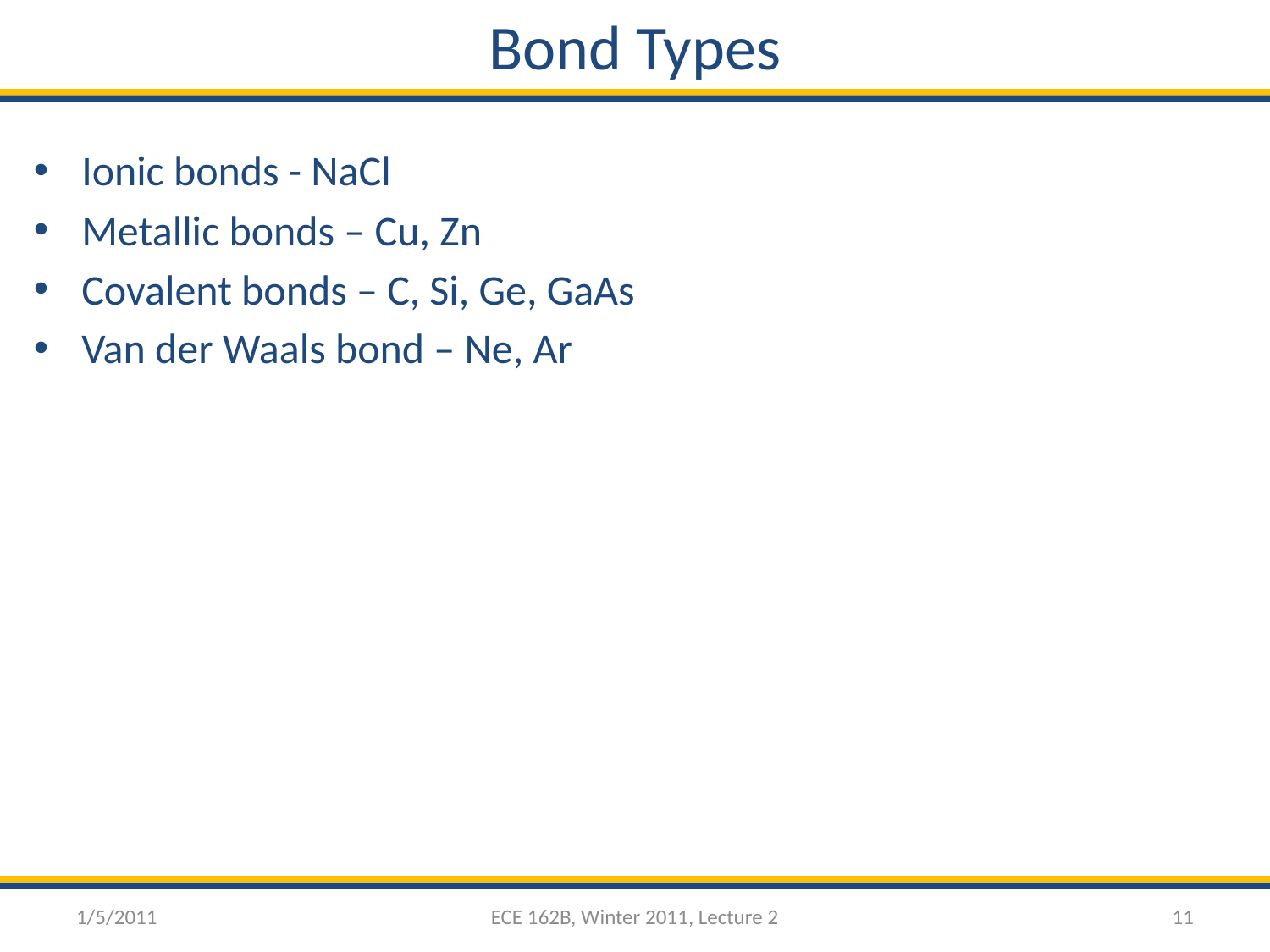

# Bond Types
Ionic bonds - NaCl
Metallic bonds – Cu, Zn
Covalent bonds – C, Si, Ge, GaAs
Van der Waals bond – Ne, Ar

1/5/2011
ECE 162B, Winter 2011, Lecture 2
11